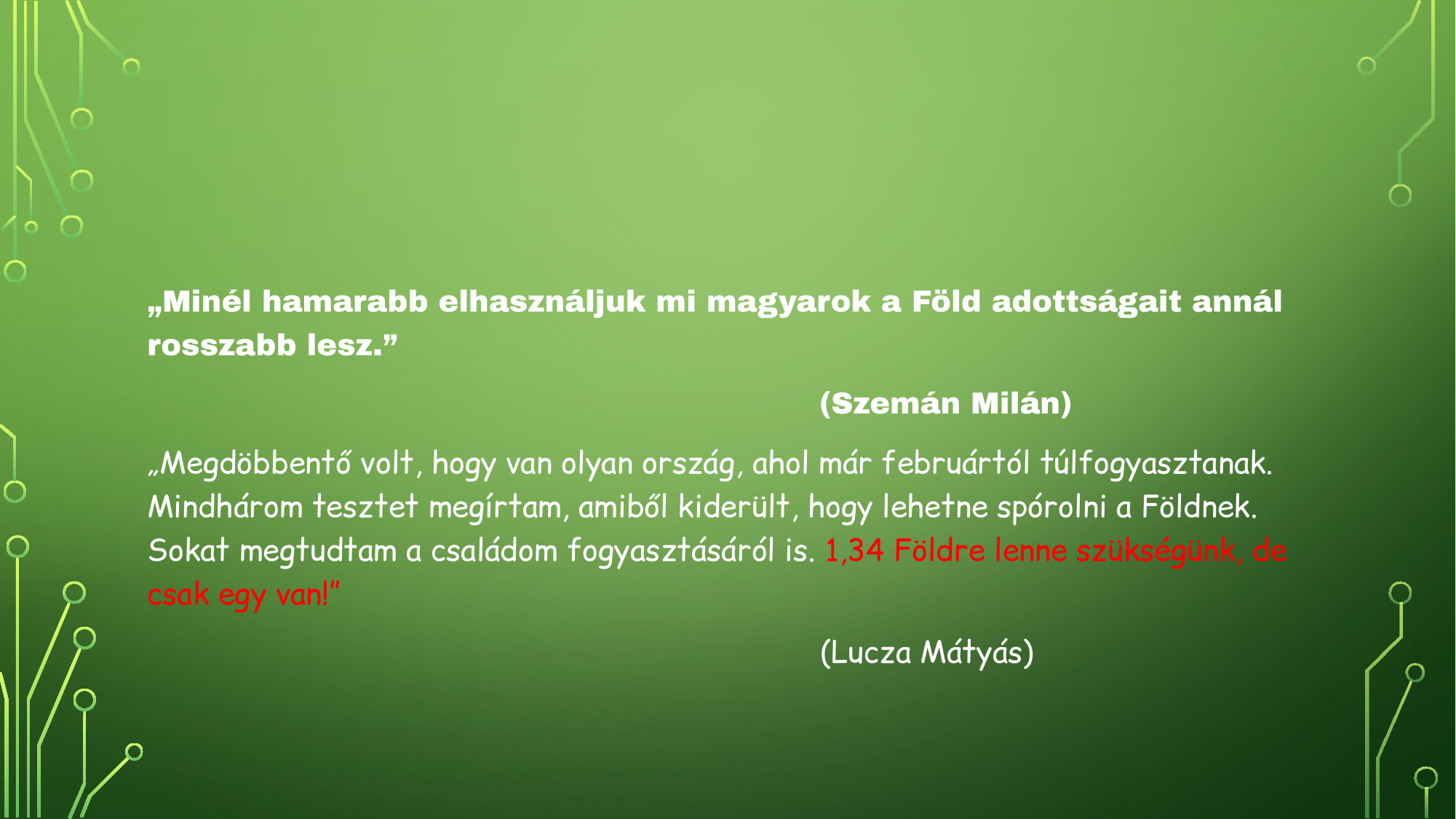

#
„Minél hamarabb elhasználjuk mi magyarok a Föld adottságait annál rosszabb lesz.”
                                                                  (Szemán Milán)
„Megdöbbentő volt, hogy van olyan ország, ahol már februártól túlfogyasztanak. Mindhárom tesztet megírtam, amiből kiderült, hogy lehetne spórolni a Földnek. Sokat megtudtam a családom fogyasztásáról is. 1,34 Földre lenne szükségünk, de csak egy van!”
                                                                          (Lucza Mátyás)